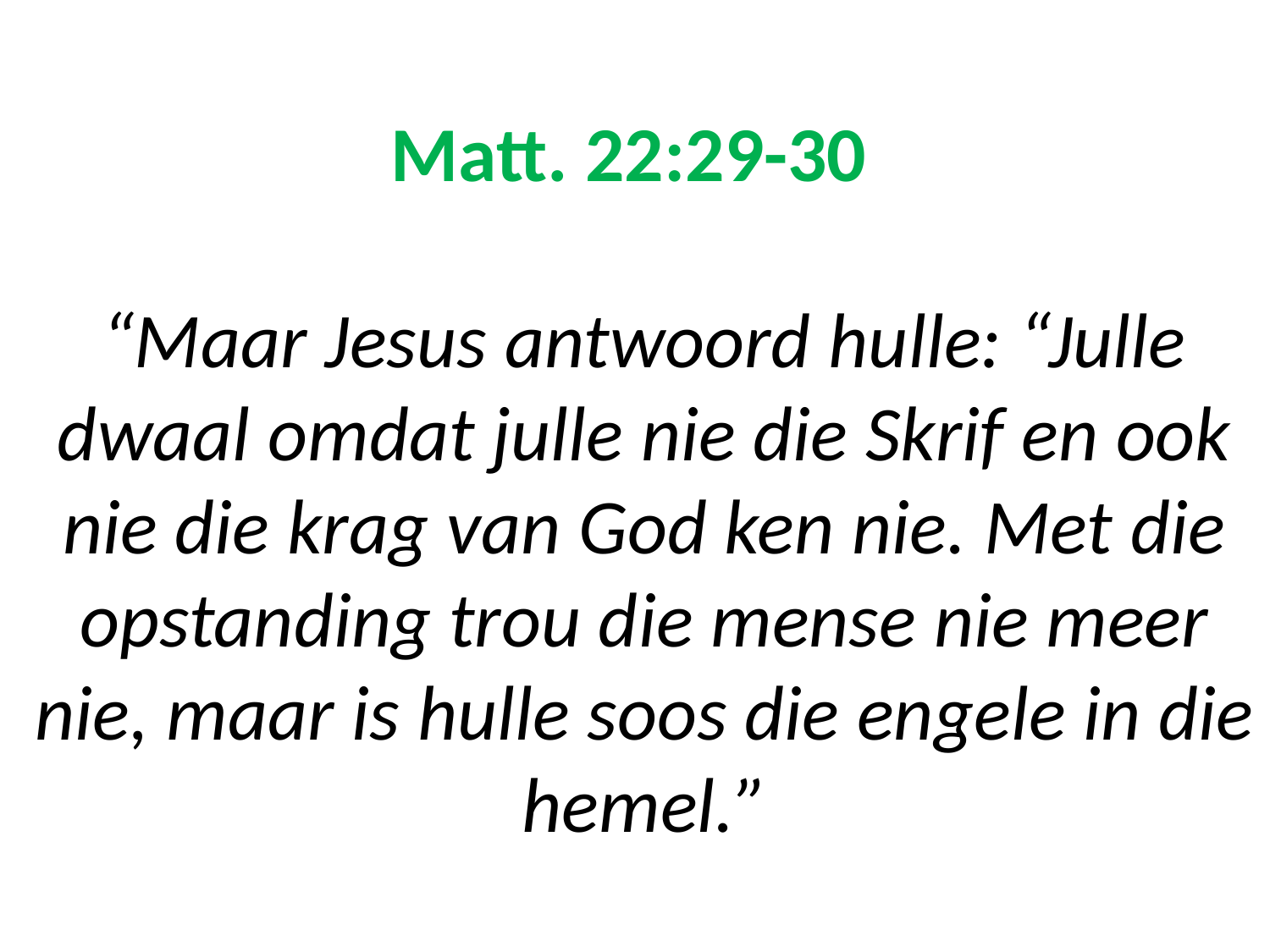

# Matt. 22:29-30 “Maar Jesus antwoord hulle: “Julle dwaal omdat julle nie die Skrif en ook nie die krag van God ken nie. Met die opstanding trou die mense nie meer nie, maar is hulle soos die engele in die hemel.”